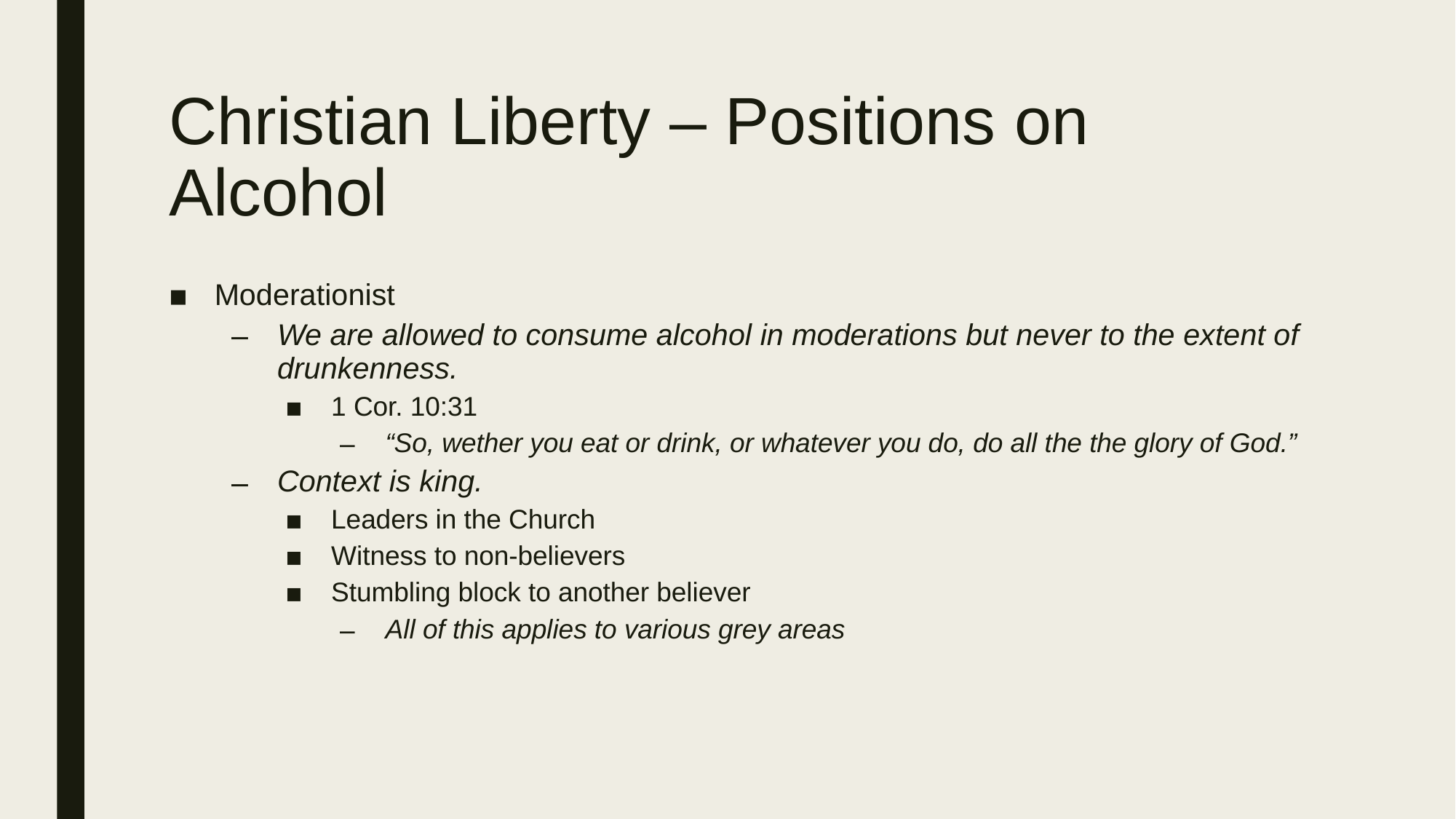

# Christian Liberty – Positions on Alcohol
Moderationist
We are allowed to consume alcohol in moderations but never to the extent of drunkenness.
1 Cor. 10:31
“So, wether you eat or drink, or whatever you do, do all the the glory of God.”
Context is king.
Leaders in the Church
Witness to non-believers
Stumbling block to another believer
All of this applies to various grey areas